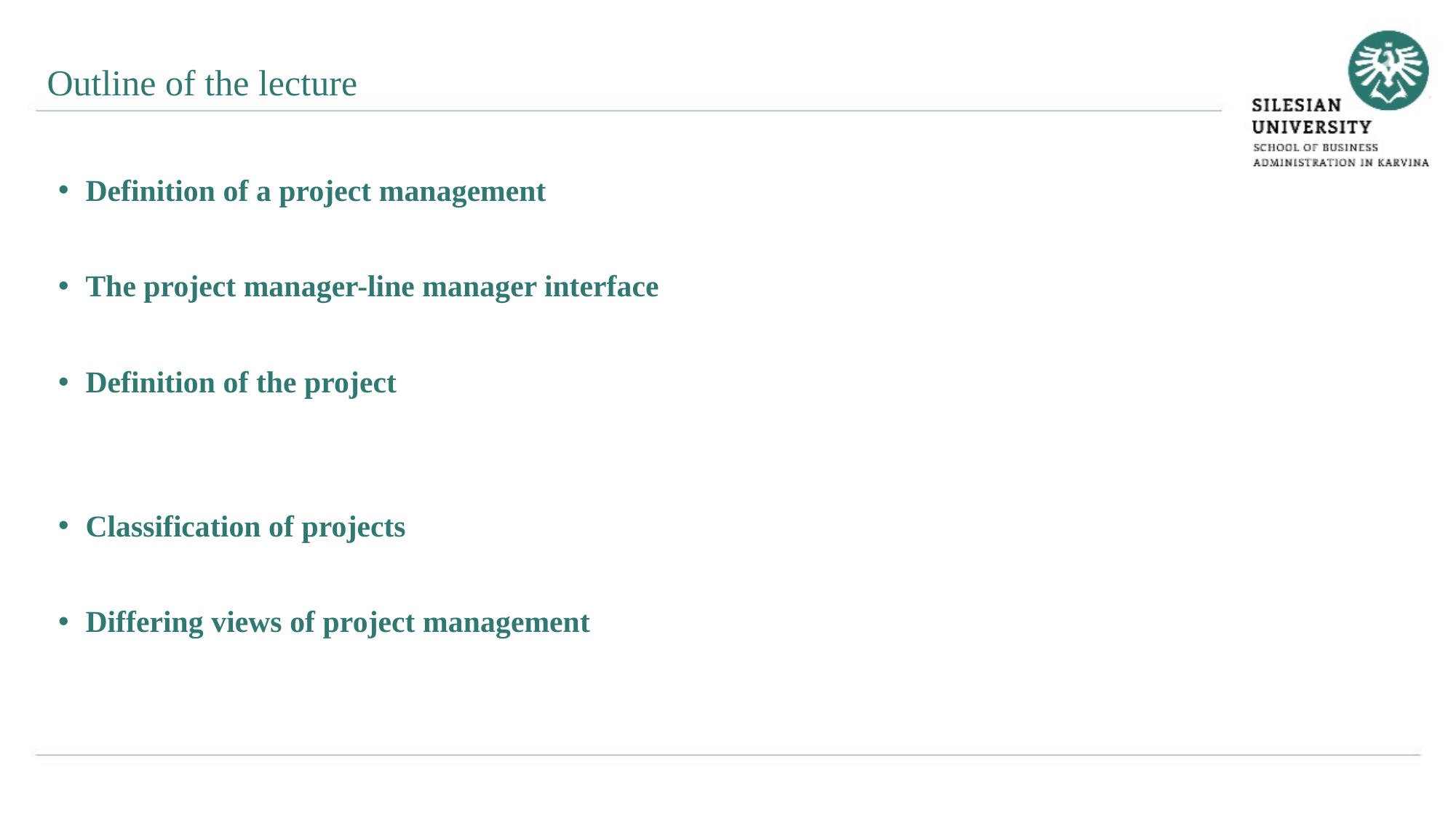

Outline of the lecture
Definition of a project management

The project manager-line manager interface

Definition of the project

Classification of projects

Differing views of project management